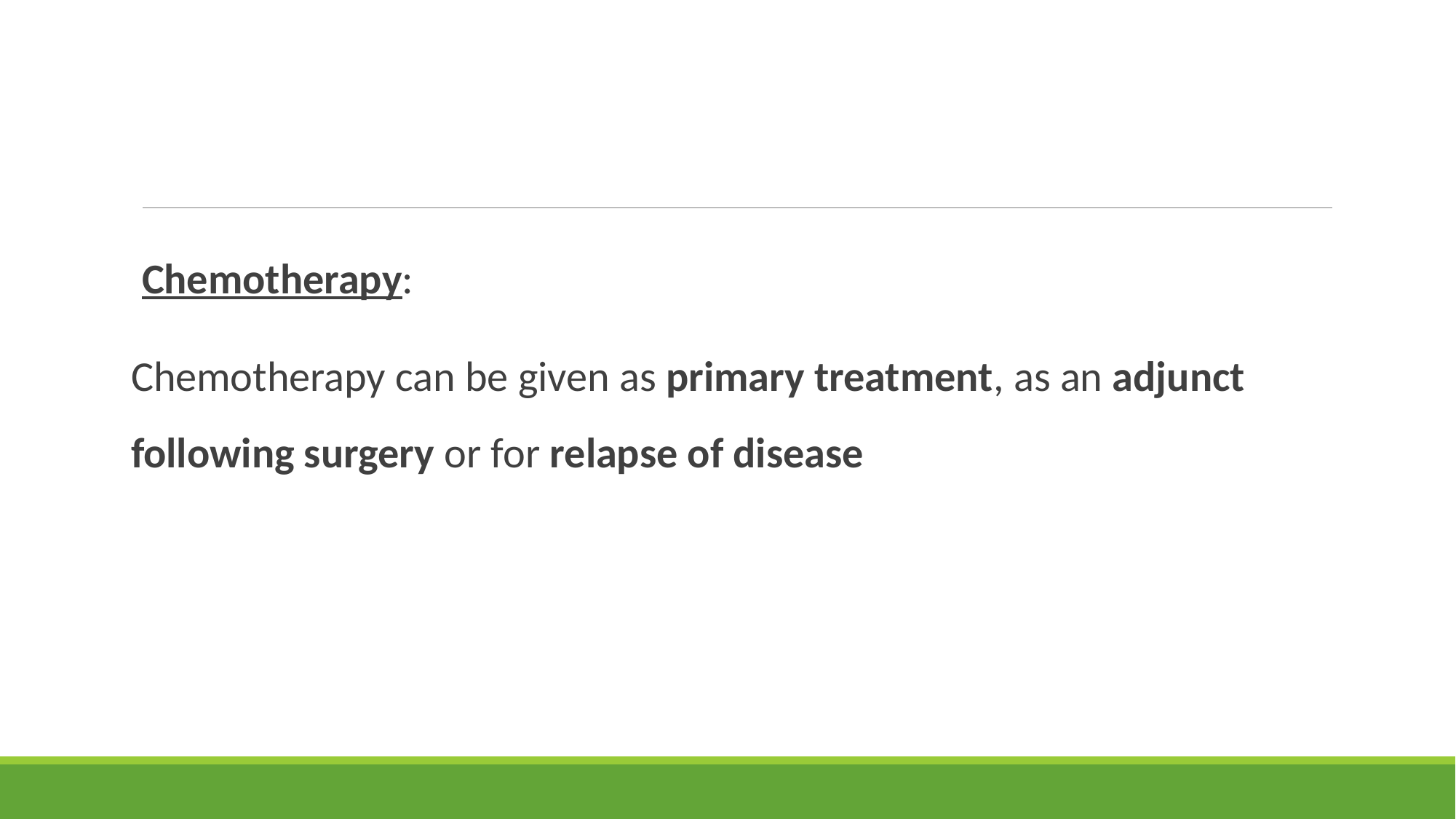

#
Chemotherapy:
Chemotherapy can be given as primary treatment, as an adjunct following surgery or for relapse of disease